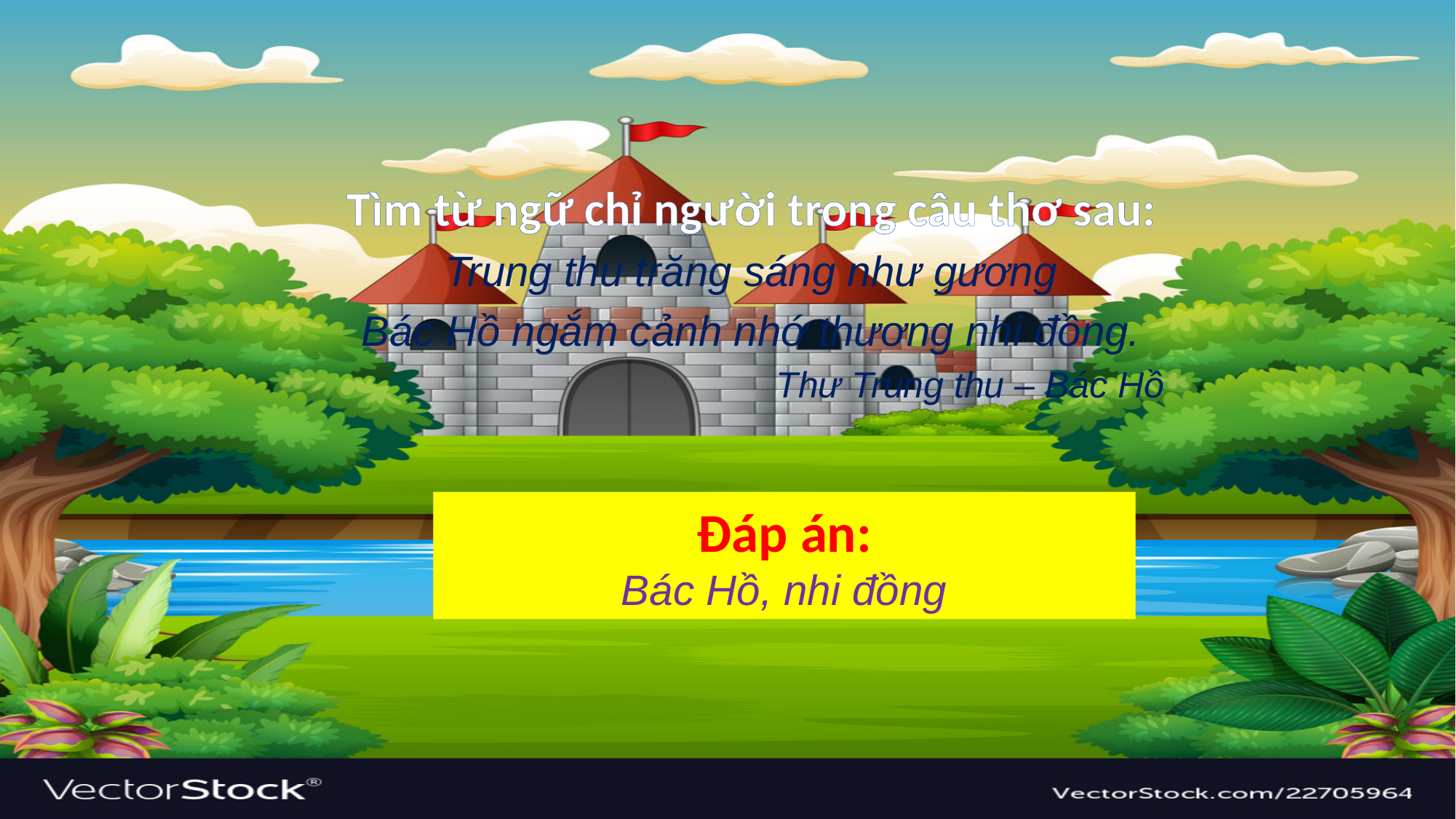

Tìm từ ngữ chỉ người trong câu thơ sau:
Trung thu trăng sáng như gương
Bác Hồ ngắm cảnh nhớ thương nhi đồng.
Thư Trung thu – Bác Hồ
Đáp án:
Bác Hồ, nhi đồng